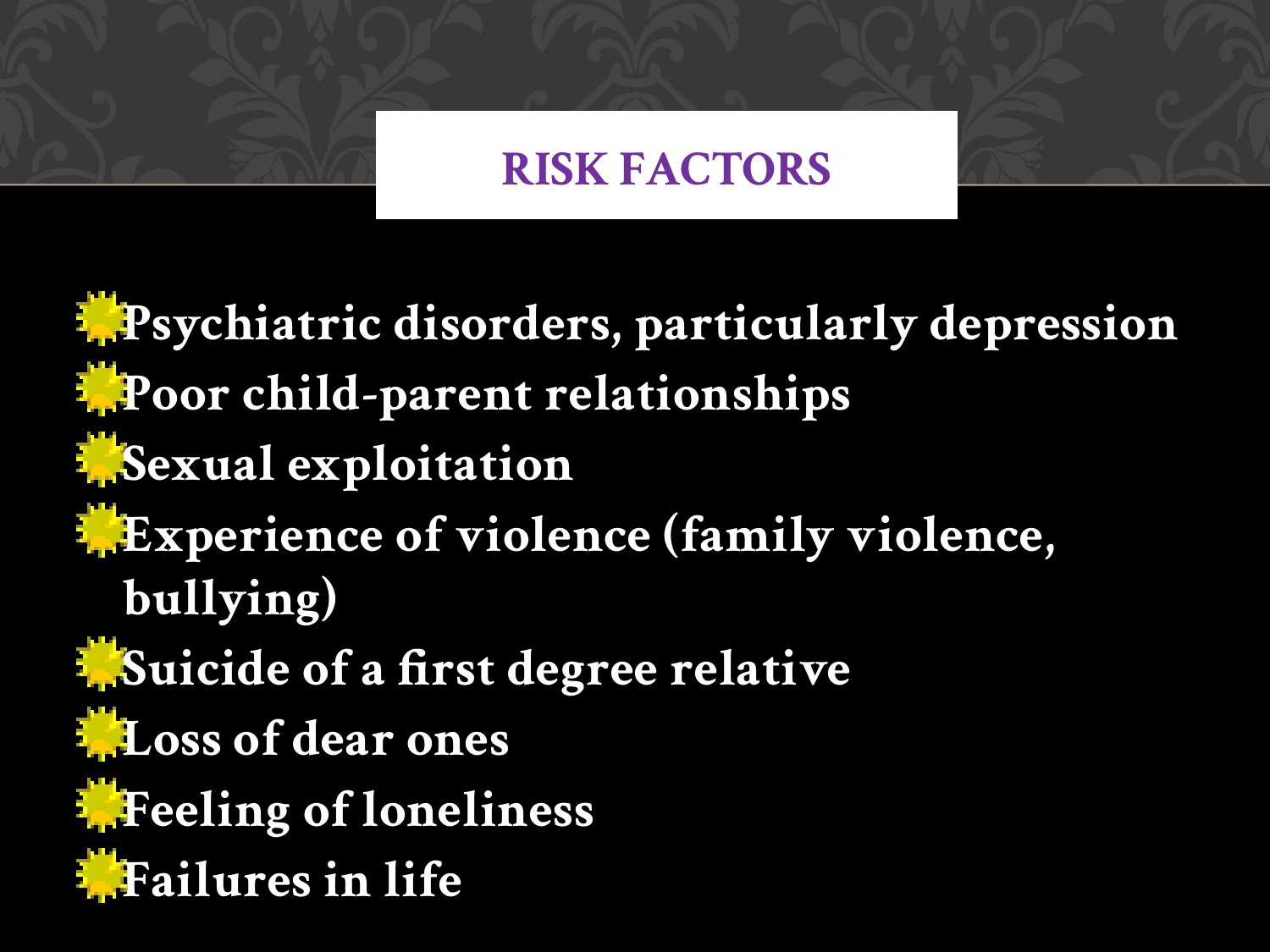

# risk factors
Psychiatric disorders, particularly depression
Poor child-parent relationships
Sexual exploitation
Experience of violence (family violence, bullying)
Suicide of a first degree relative
Loss of dear ones
Feeling of loneliness
Failures in life